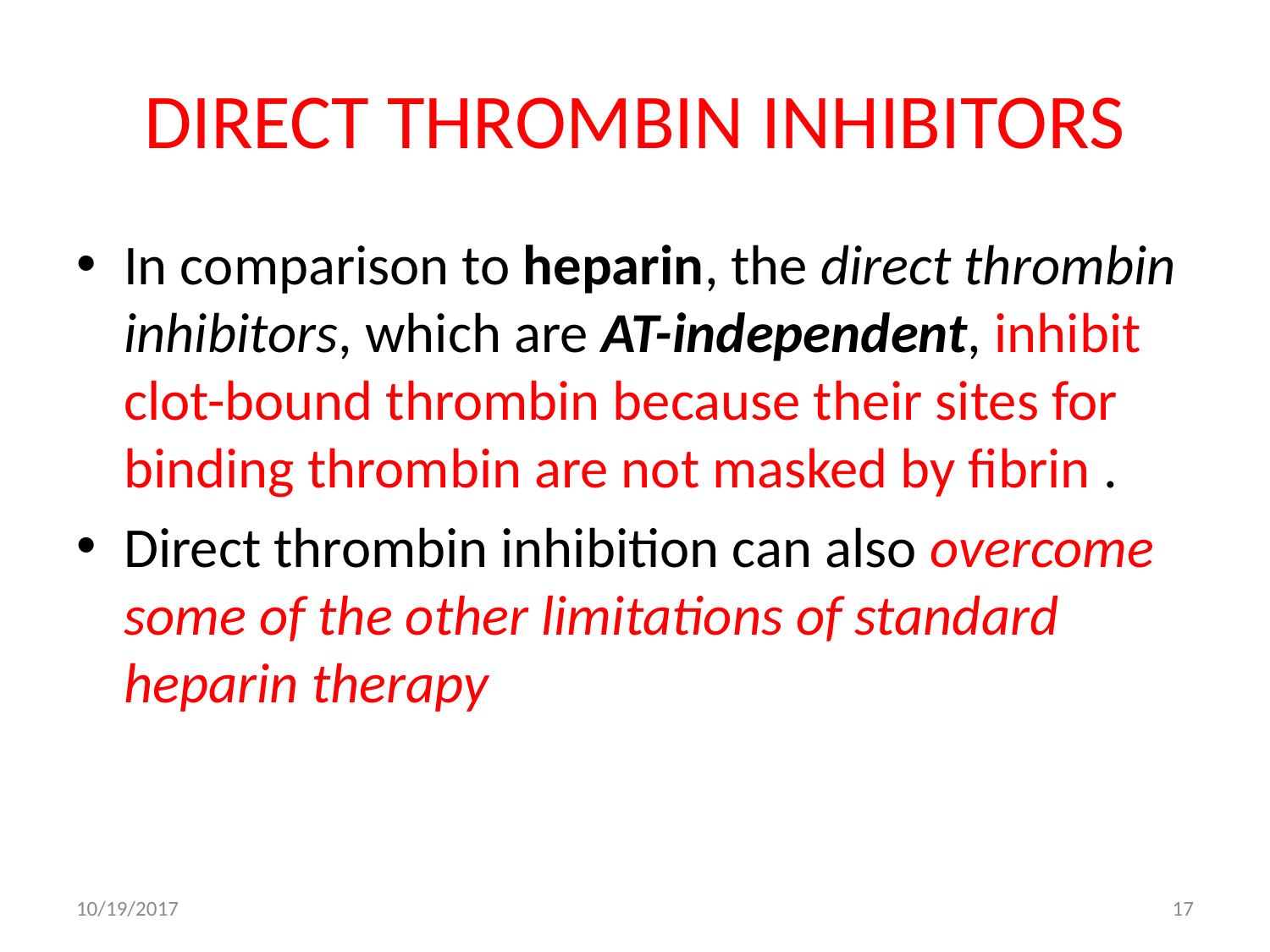

# DIRECT THROMBIN INHIBITORS
In comparison to heparin, the direct thrombin inhibitors, which are AT-independent, inhibit clot-bound thrombin because their sites for binding thrombin are not masked by fibrin .
Direct thrombin inhibition can also overcome some of the other limitations of standard heparin therapy

10/19/2017
17